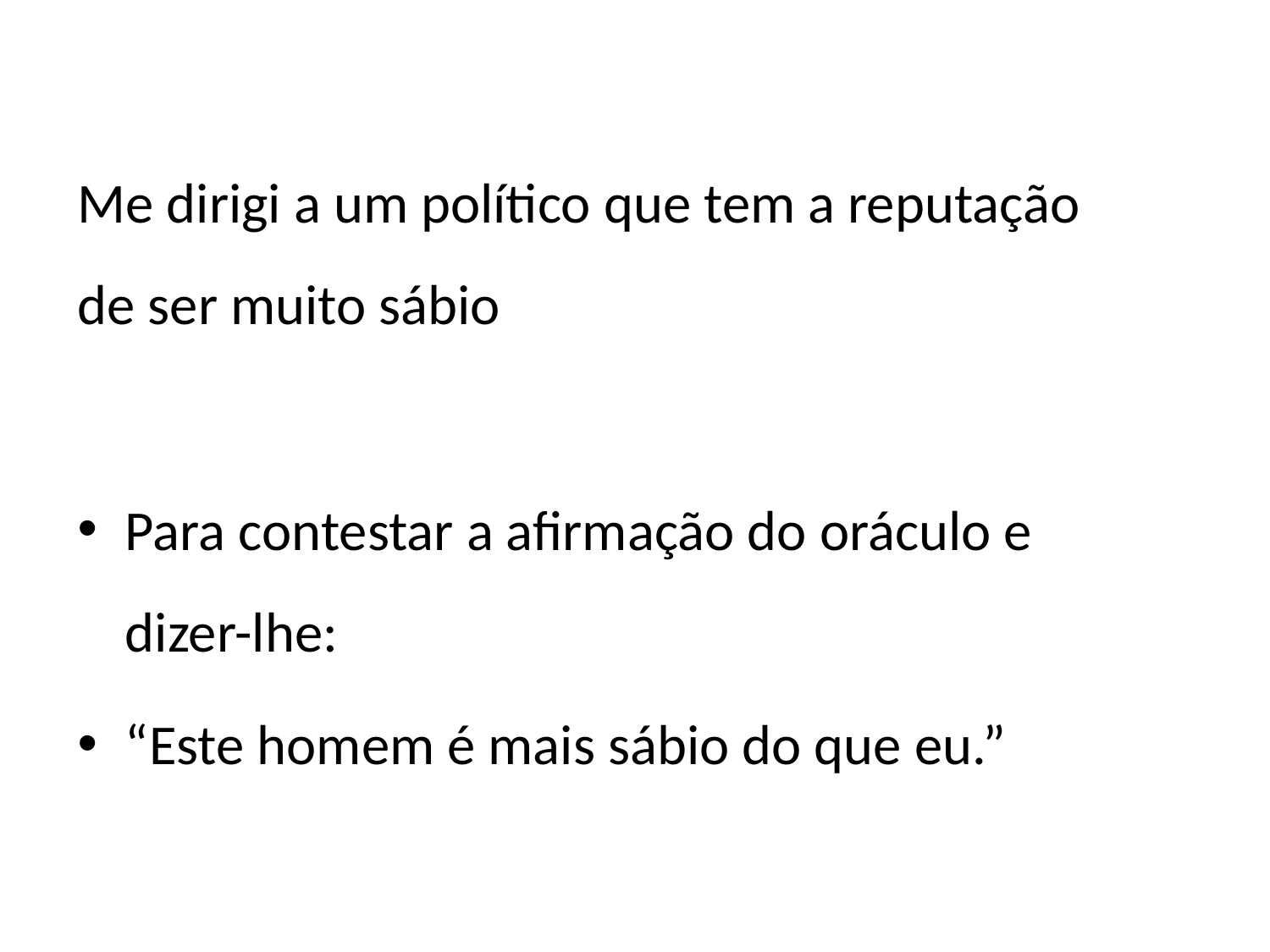

Me dirigi a um político que tem a reputação de ser muito sábio

Para contestar a afirmação do oráculo e dizer-lhe:
“Este homem é mais sábio do que eu.”